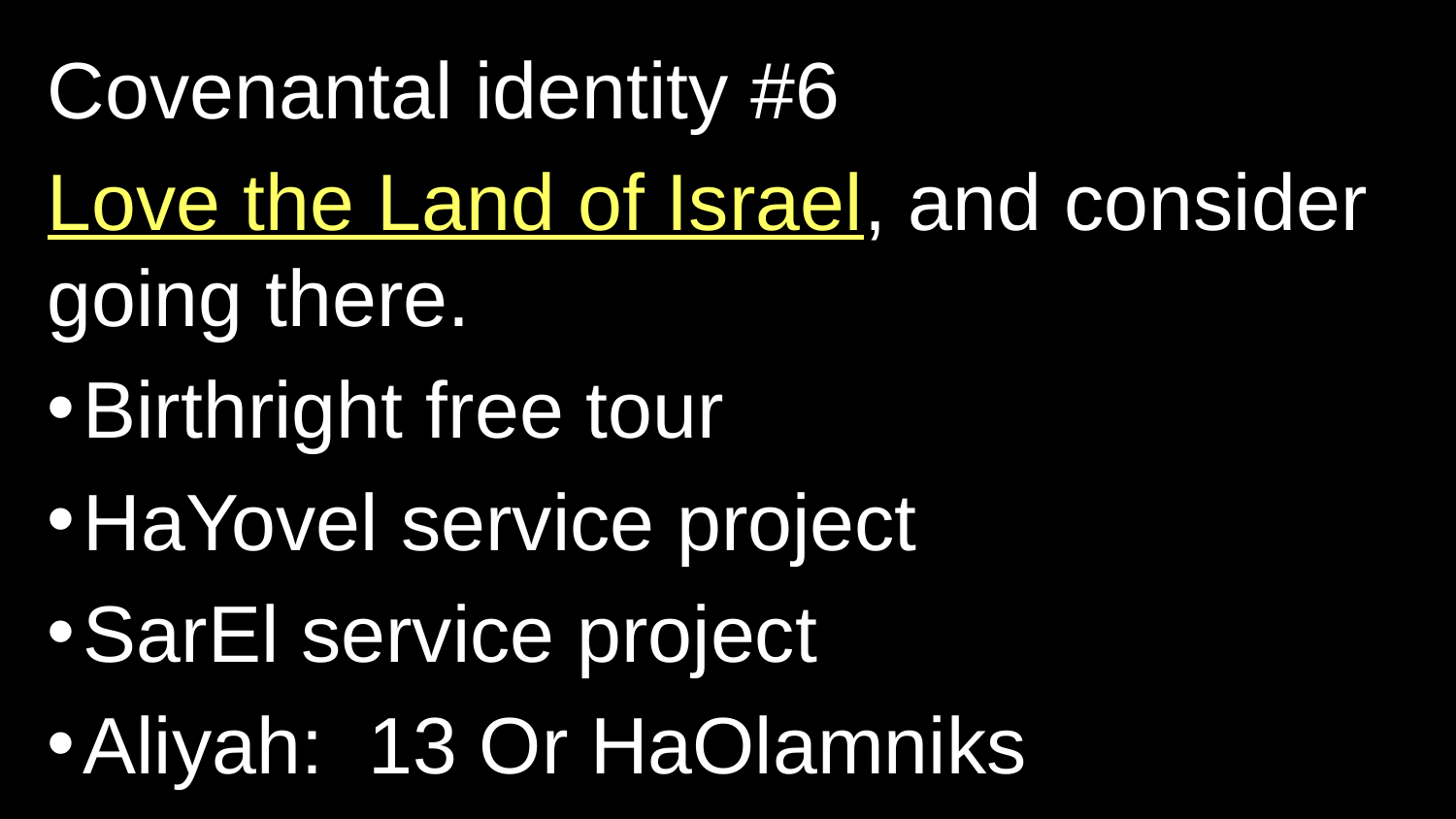

Covenantal identity #6
Love the Land of Israel, and consider going there.
Birthright free tour
HaYovel service project
SarEl service project
Aliyah:  13 Or HaOlamniks